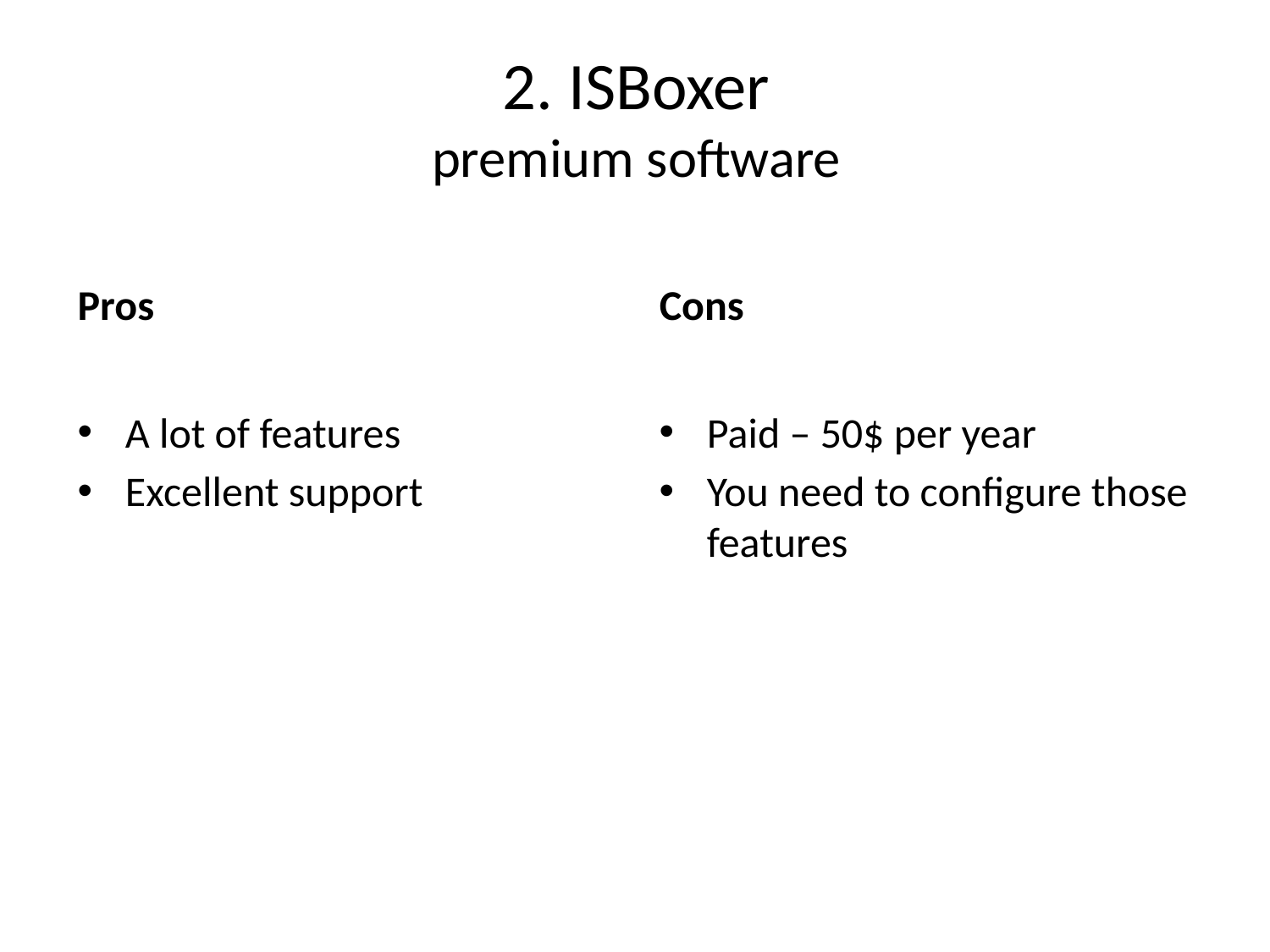

# 2. ISBoxer premium software
Pros
Cons
A lot of features
Excellent support

Paid – 50$ per year
You need to configure those features